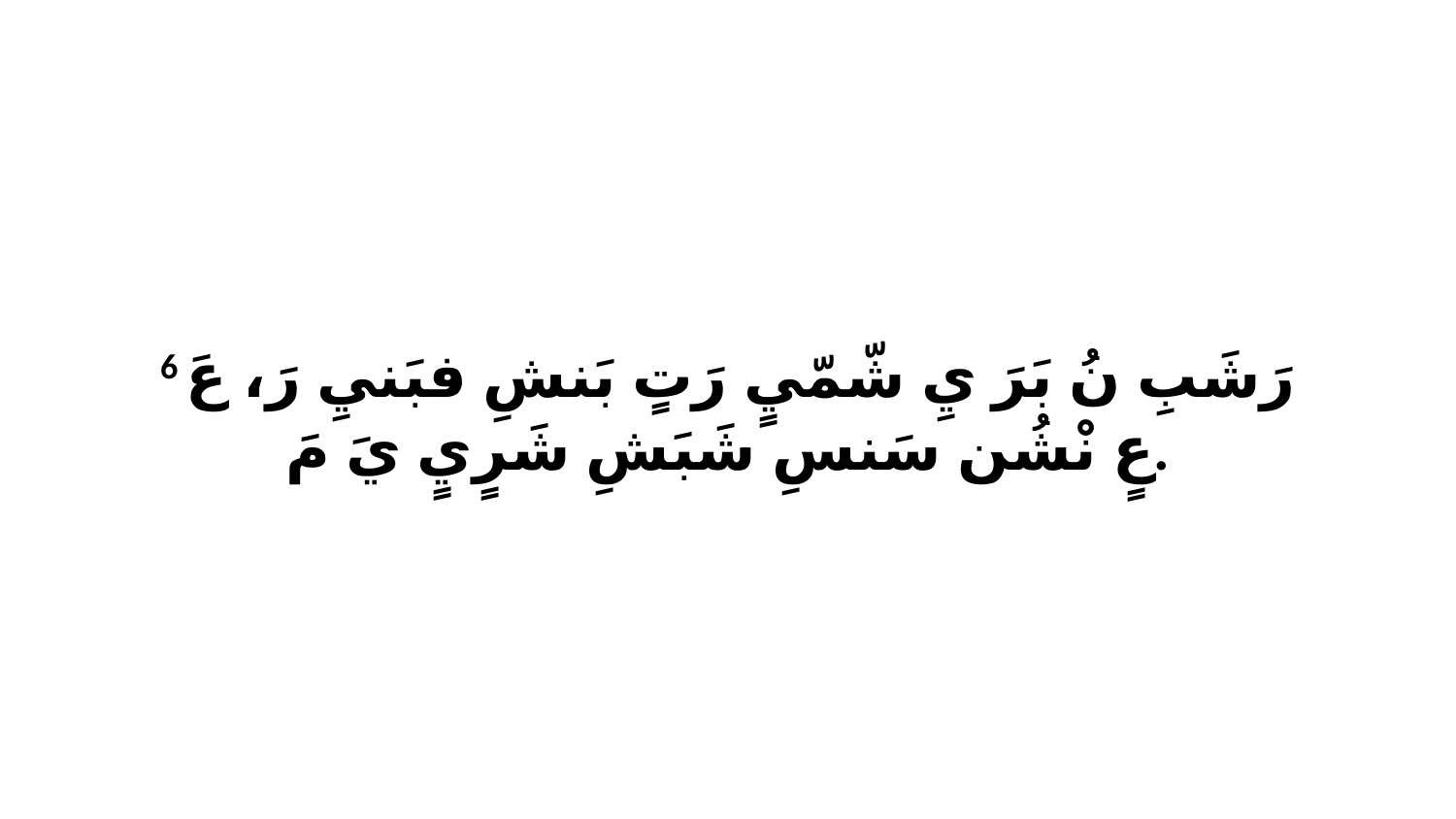

6 رَشَبِ نُ بَرَ يِ شّمّيٍ رَتٍ بَنشِ فبَنيِ رَ، عَ عٍ نْشُن سَنسِ شَبَشِ شَرٍيٍ يَ مَ.